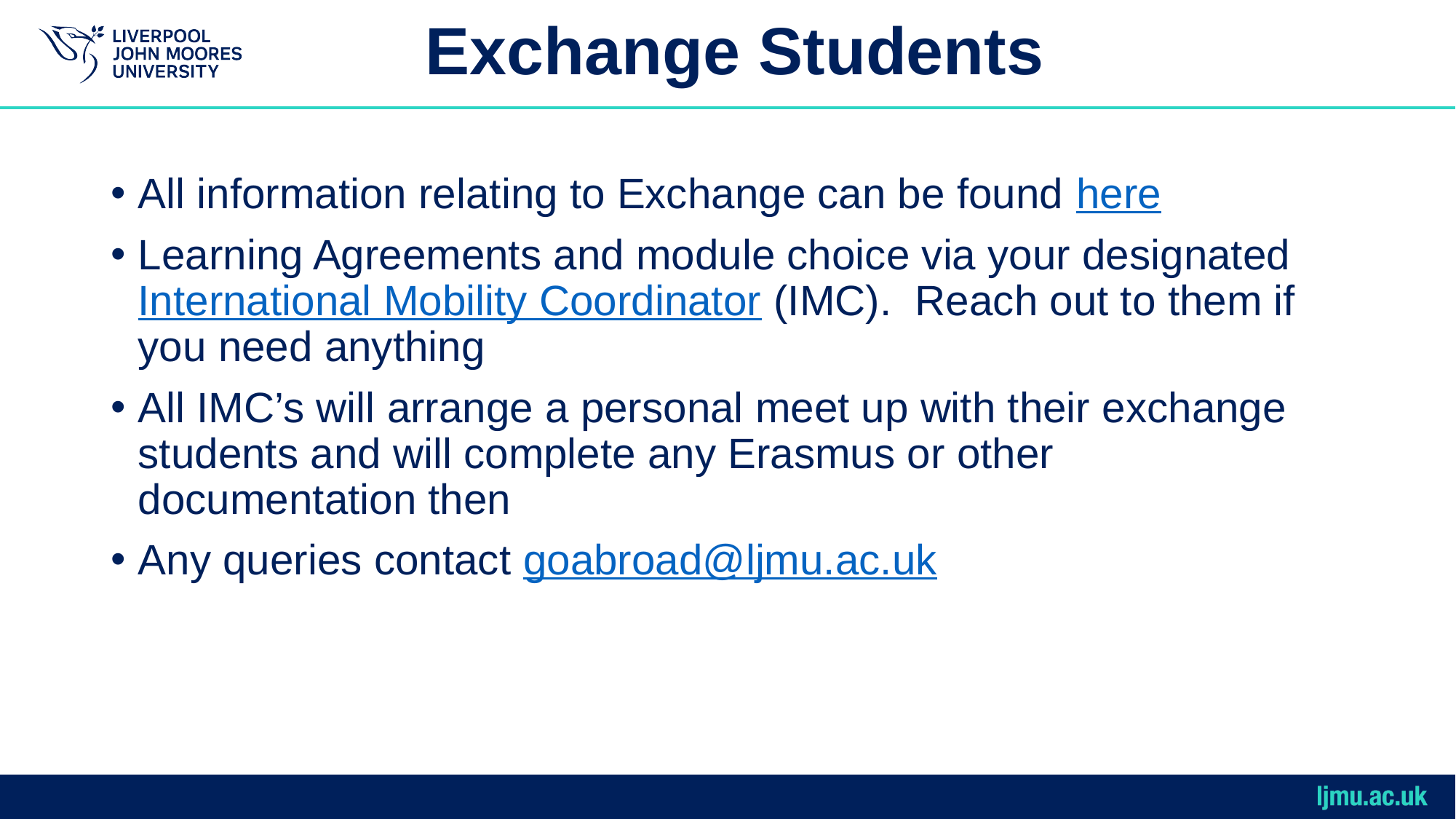

# Exchange Students
All information relating to Exchange can be found here
Learning Agreements and module choice via your designated International Mobility Coordinator (IMC).  Reach out to them if you need anything
All IMC’s will arrange a personal meet up with their exchange students and will complete any Erasmus or other documentation then
Any queries contact goabroad@ljmu.ac.uk